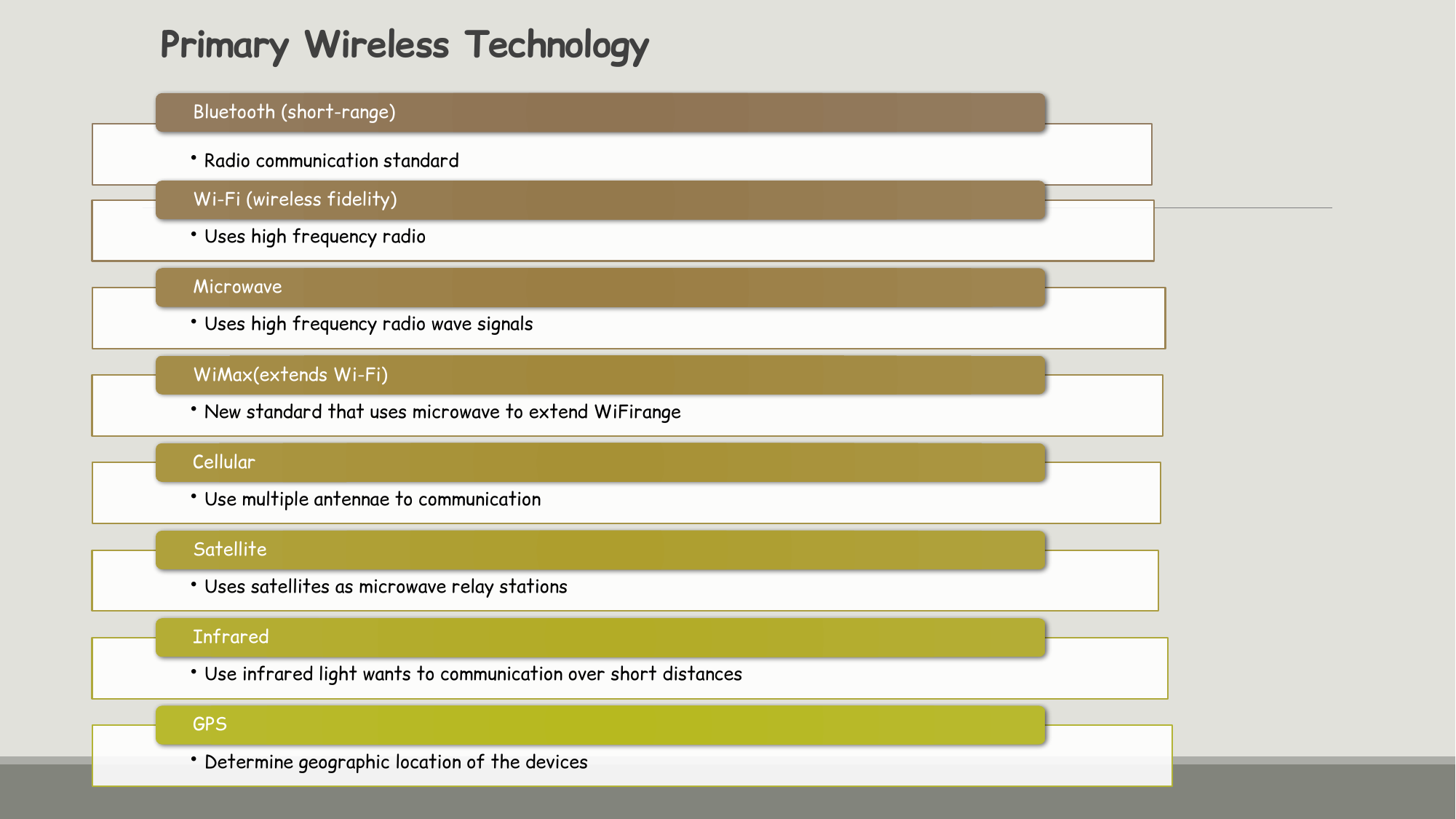

# Primary Wireless Technology
Radio communication standard
Bluetooth (short-range)
Uses high frequency radio
Wi-Fi (wireless fidelity)
Uses high frequency radio wave signals
Microwave
New standard that uses microwave to extend WiFirange
WiMax(extends Wi-Fi)
Use multiple antennae to communication
Cellular
Uses satellites as microwave relay stations
Satellite
Use infrared light wants to communication over short distances
Infrared
Determine geographic location of the devices
GPS